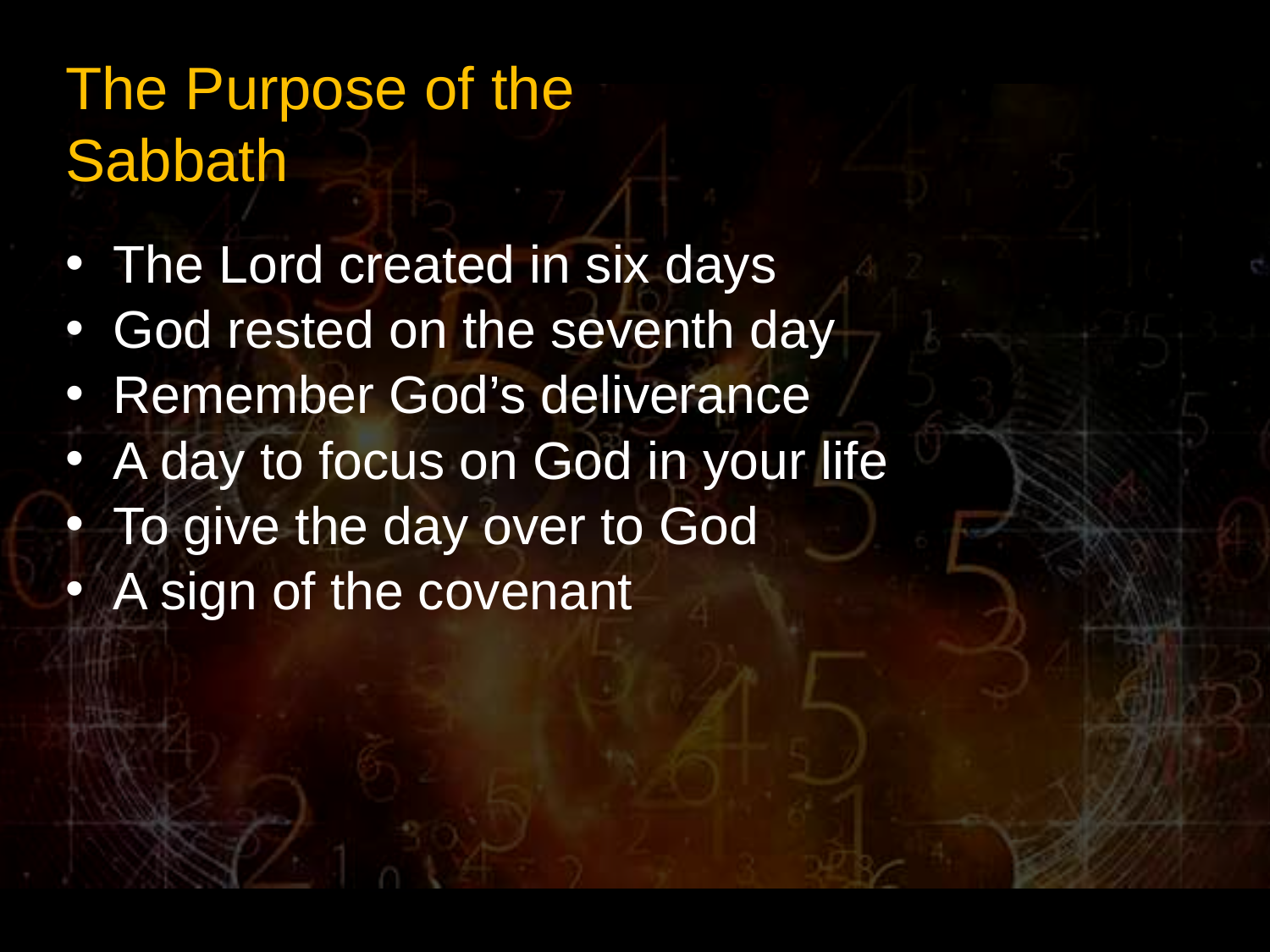

# The Purpose of the Sabbath
The Lord created in six days
God rested on the seventh day
Remember God’s deliverance
A day to focus on God in your life
To give the day over to God
A sign of the covenant